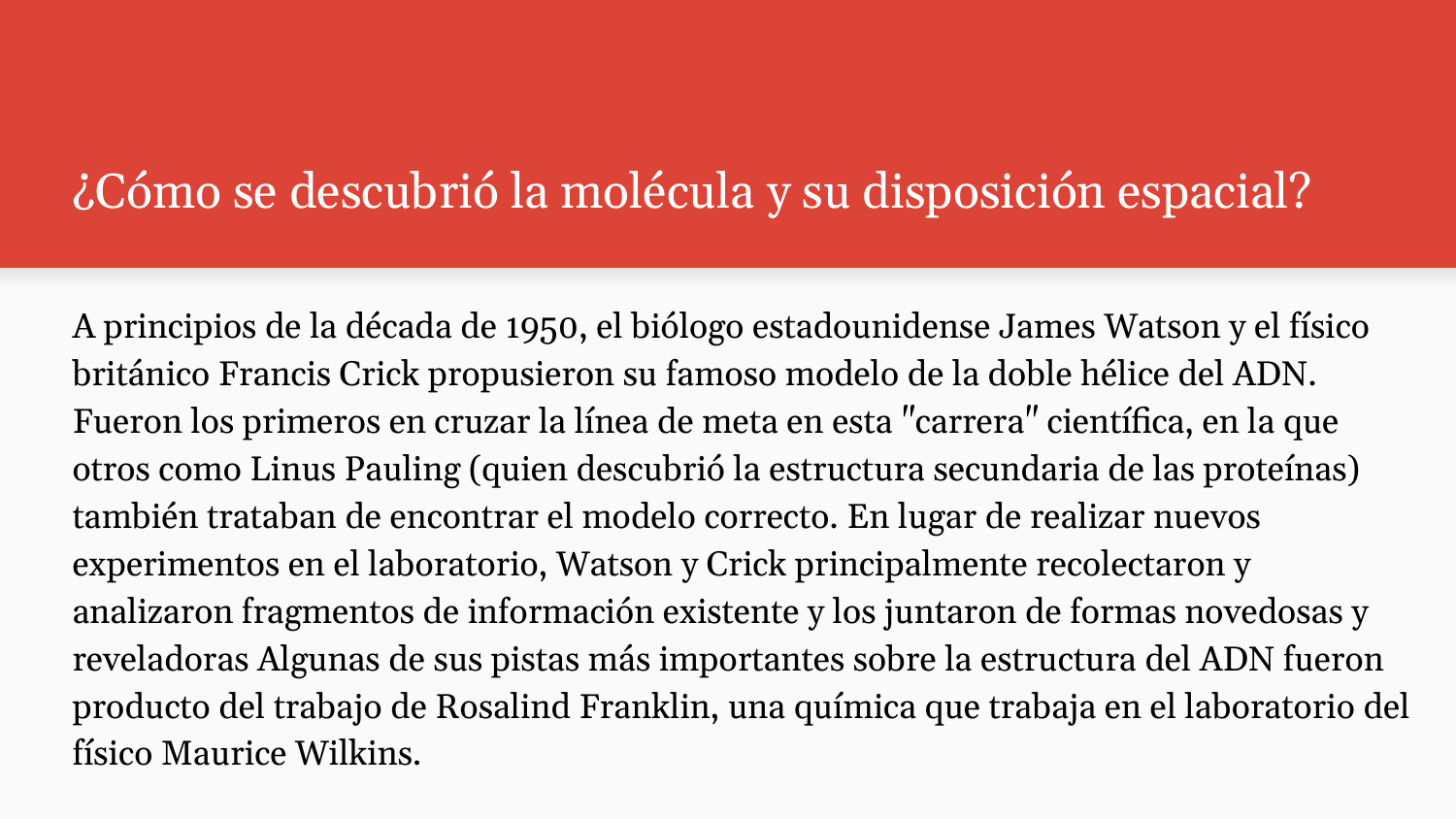

# ¿Cómo se descubrió la molécula y su disposición espacial?

A principios de la década de 1950, el biólogo estadounidense James Watson y el físico británico Francis Crick propusieron su famoso modelo de la doble hélice del ADN. Fueron los primeros en cruzar la línea de meta en esta "carrera" científica, en la que otros como Linus Pauling (quien descubrió la estructura secundaria de las proteínas) también trataban de encontrar el modelo correcto. En lugar de realizar nuevos experimentos en el laboratorio, Watson y Crick principalmente recolectaron y analizaron fragmentos de información existente y los juntaron de formas novedosas y reveladoras Algunas de sus pistas más importantes sobre la estructura del ADN fueron producto del trabajo de Rosalind Franklin, una química que trabaja en el laboratorio del físico Maurice Wilkins.